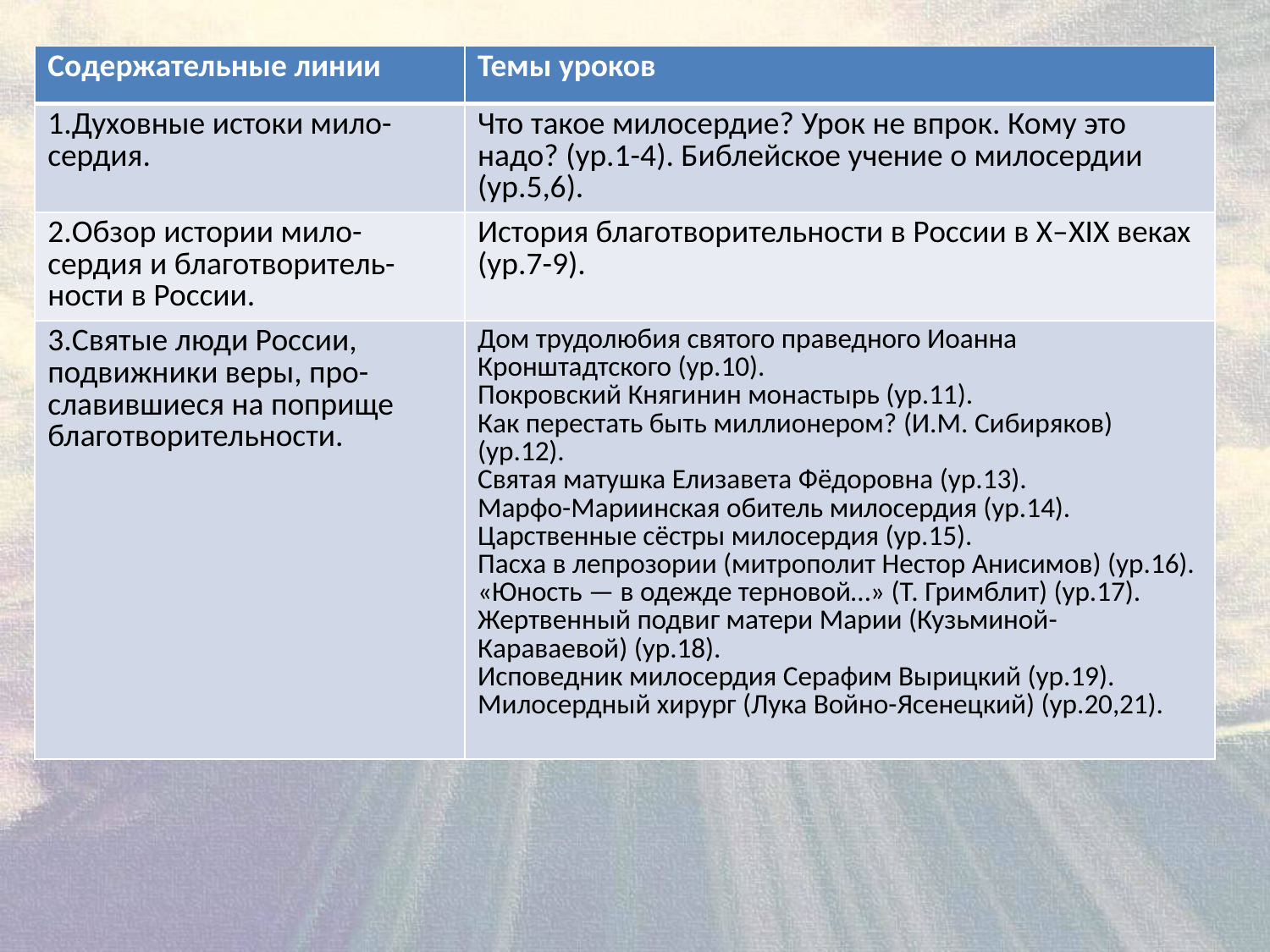

| Содержательные линии | Темы уроков |
| --- | --- |
| 1.Духовные истоки мило-сердия. | Что такое милосердие? Урок не впрок. Кому это надо? (ур.1-4). Библейское учение о милосердии (ур.5,6). |
| 2.Обзор истории мило-сердия и благотворитель-ности в России. | История благотворительности в России в X–XIX веках (ур.7-9). |
| 3.Святые люди России, подвижники веры, про-славившиеся на поприще благотворительности. | Дом трудолюбия святого праведного Иоанна Кронштадтского (ур.10). Покровский Княгинин монастырь (ур.11). Как перестать быть миллионером? (И.М. Сибиряков) (ур.12). Святая матушка Елизавета Фёдоровна (ур.13). Марфо-Мариинская обитель милосердия (ур.14). Царственные сёстры милосердия (ур.15). Пасха в лепрозории (митрополит Нестор Анисимов) (ур.16). «Юность — в одежде терновой…» (Т. Гримблит) (ур.17). Жертвенный подвиг матери Марии (Кузьминой-Караваевой) (ур.18). Исповедник милосердия Серафим Вырицкий (ур.19). Милосердный хирург (Лука Войно-Ясенецкий) (ур.20,21). |